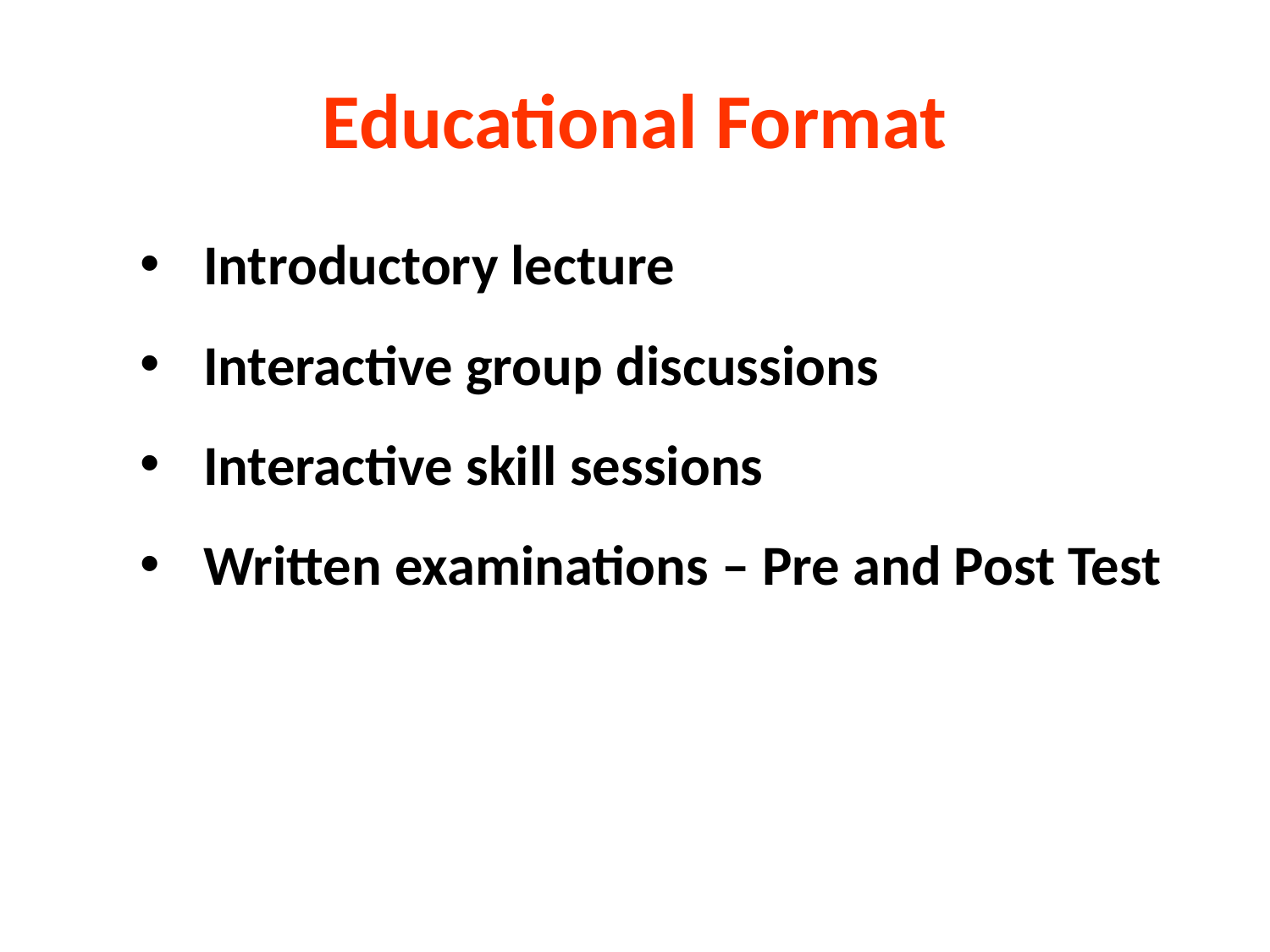

# Educational Format
Introductory lecture
Interactive group discussions
Interactive skill sessions
Written examinations – Pre and Post Test